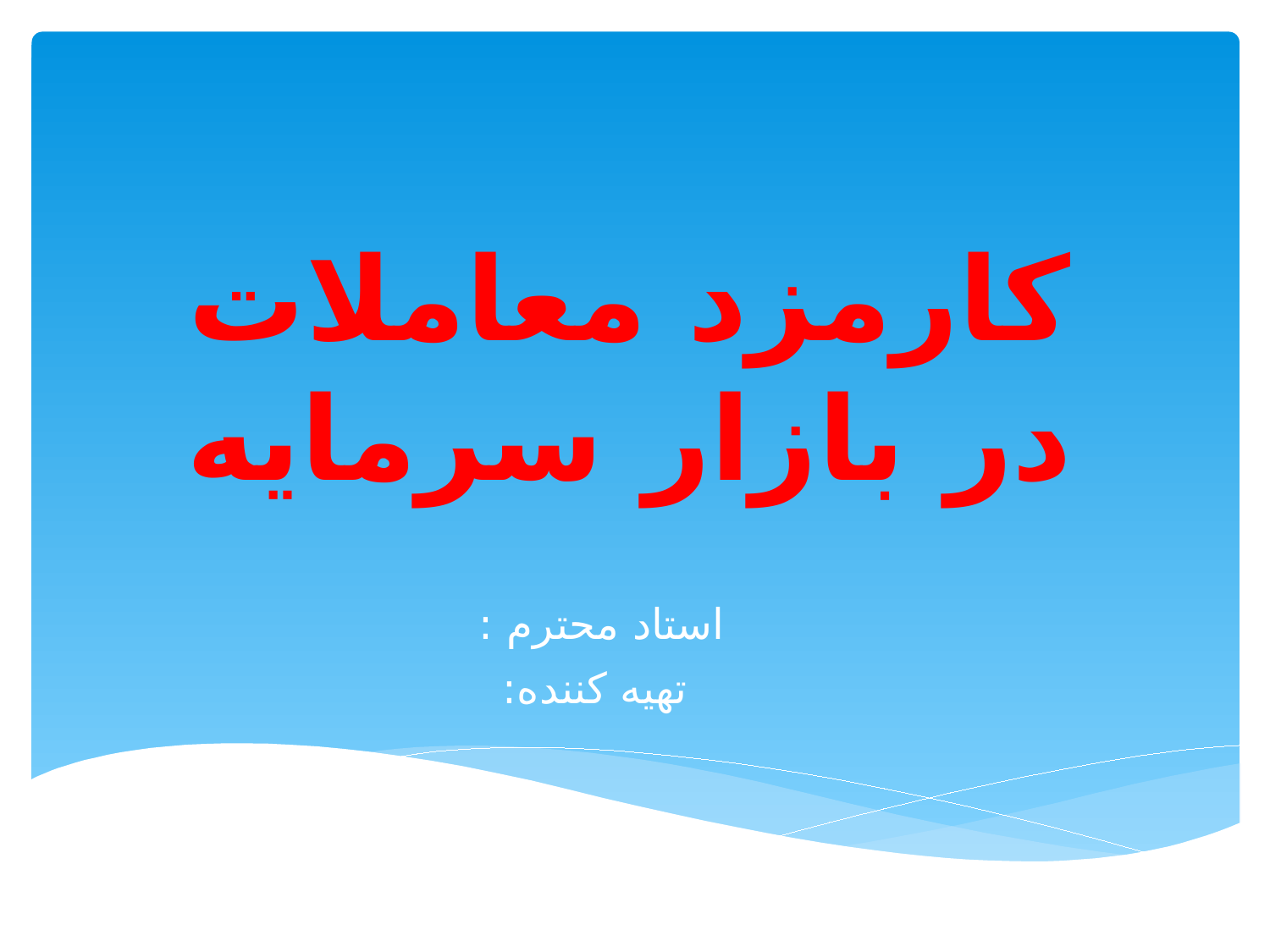

# کارمزد معاملات در بازار سرمایه
استاد محترم :
تهیه کننده: